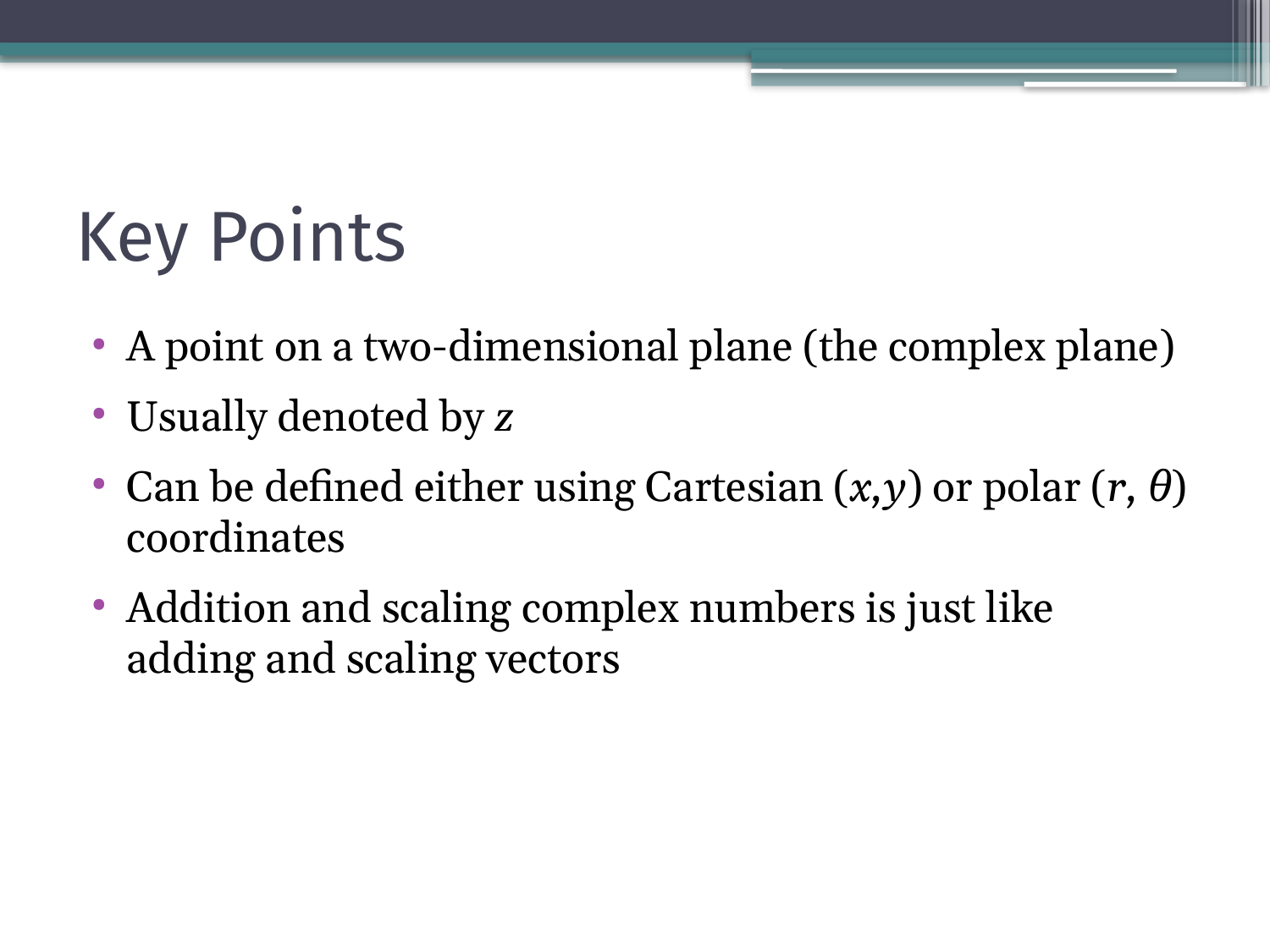

# Key Points
A point on a two-dimensional plane (the complex plane)
Usually denoted by z
Can be defined either using Cartesian (x,y) or polar (r, θ) coordinates
Addition and scaling complex numbers is just like adding and scaling vectors